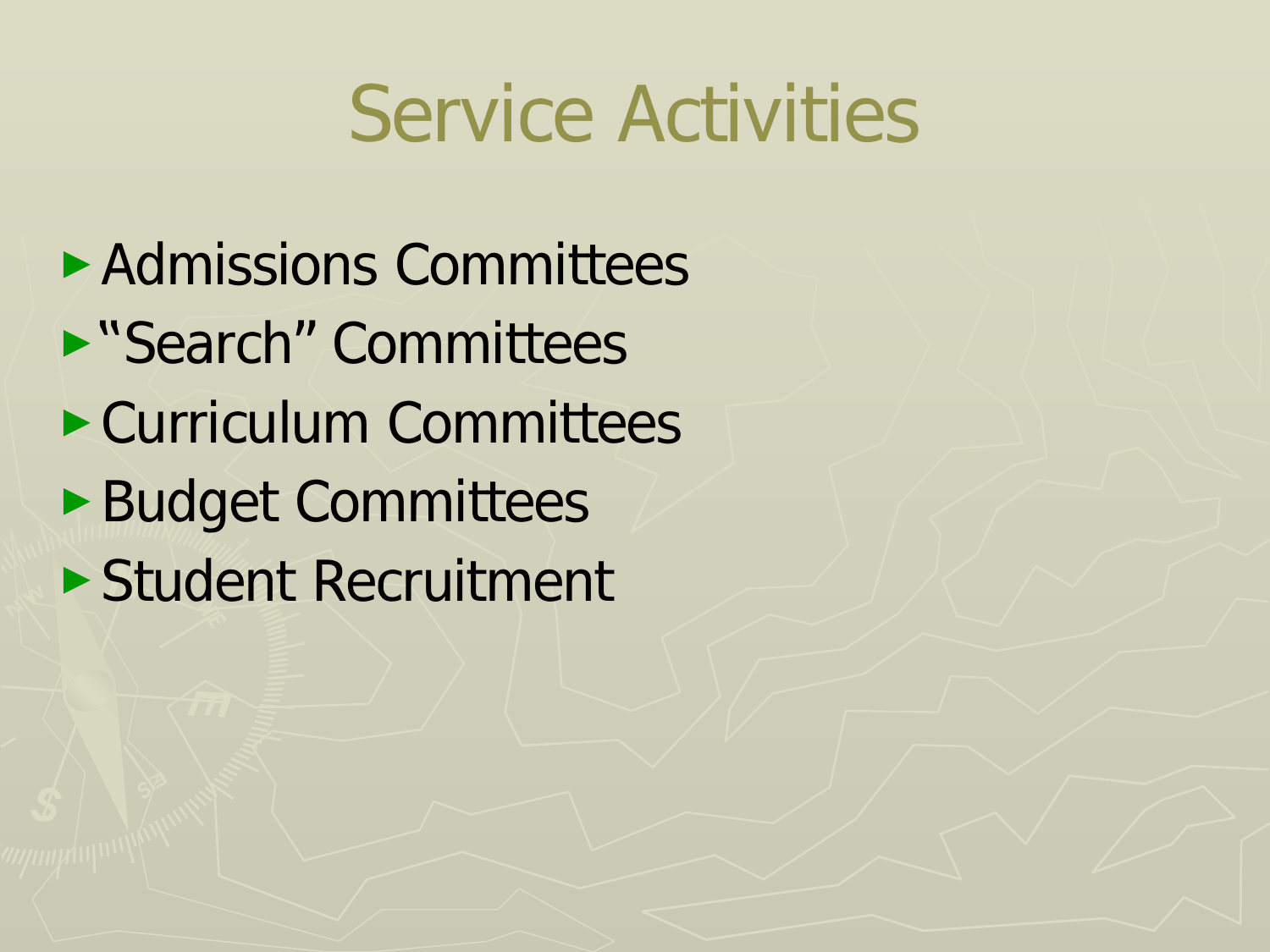

# Service Activities
Admissions Committees
“Search” Committees
Curriculum Committees
Budget Committees
Student Recruitment